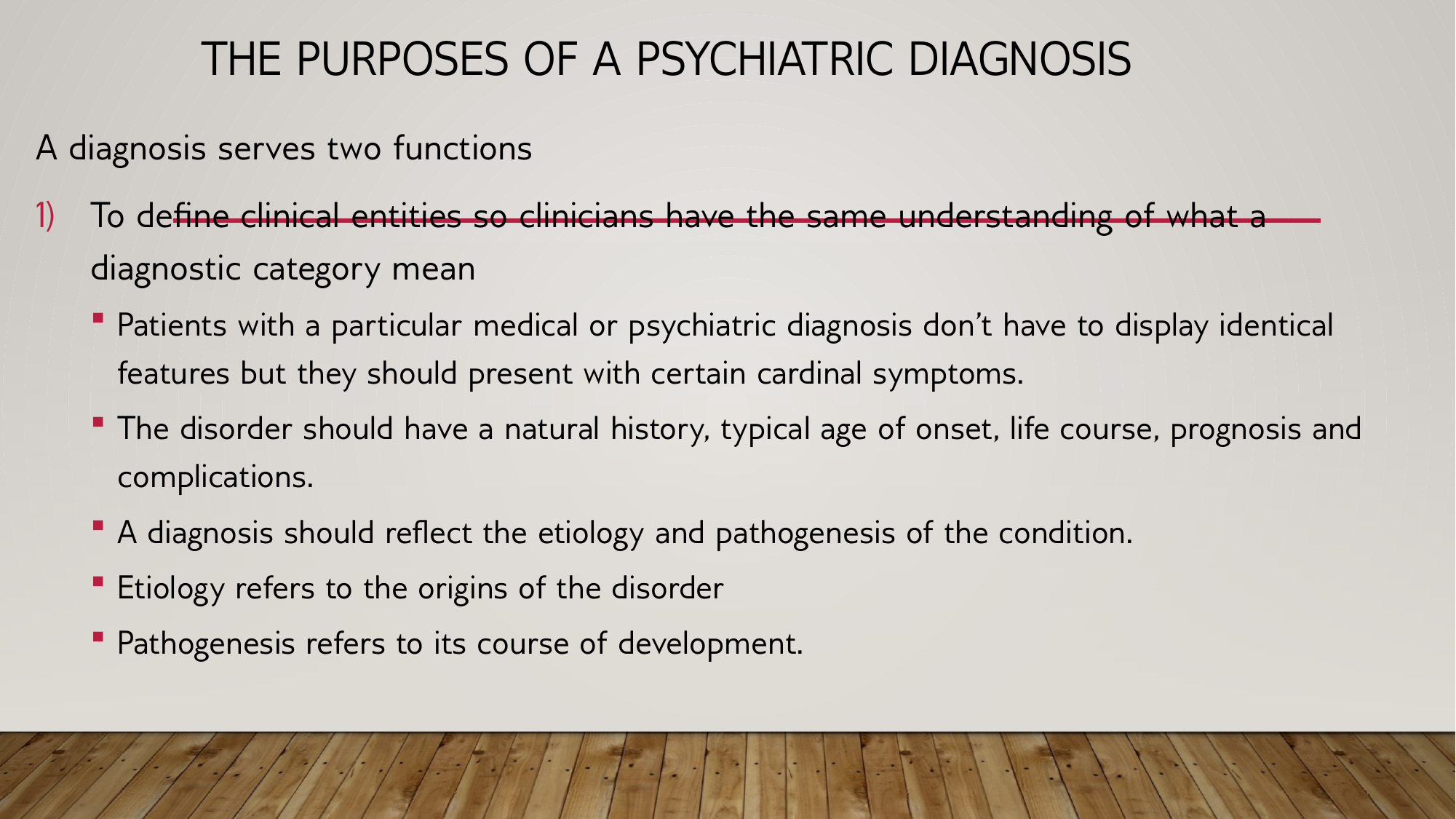

# The purposes of a psychiatric diagnosis
A diagnosis serves two functions
To define clinical entities so clinicians have the same understanding of what a diagnostic category mean
Patients with a particular medical or psychiatric diagnosis don’t have to display identical features but they should present with certain cardinal symptoms.
The disorder should have a natural history, typical age of onset, life course, prognosis and complications.
A diagnosis should reflect the etiology and pathogenesis of the condition.
Etiology refers to the origins of the disorder
Pathogenesis refers to its course of development.